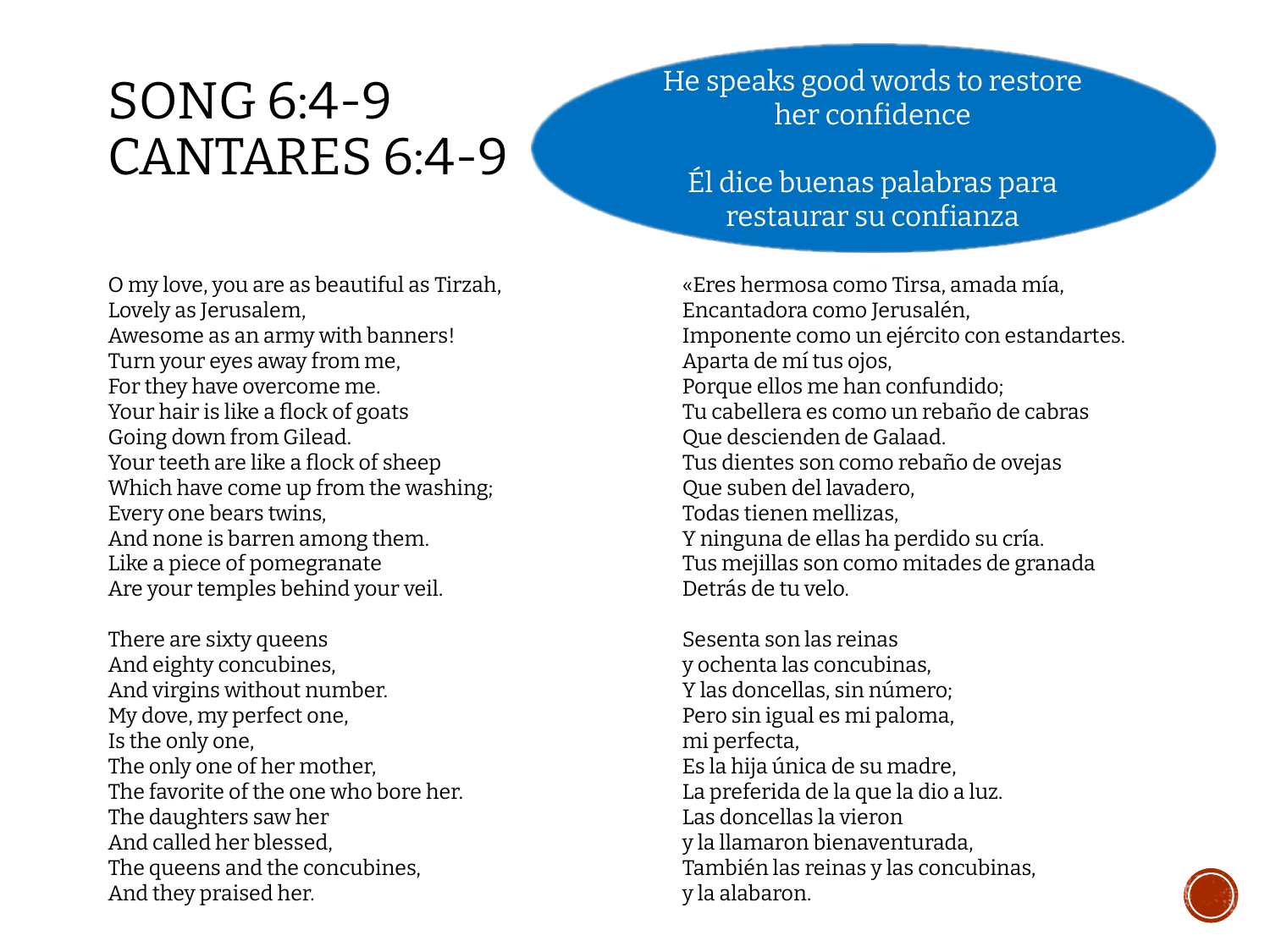

He speaks good words to restore
her confidence

Él dice buenas palabras para restaurar su confianza
# Song 6:4-9 cantares 6:4-9
O my love, you are as beautiful as Tirzah,
Lovely as Jerusalem,
Awesome as an army with banners!
Turn your eyes away from me,
For they have overcome me.
Your hair is like a flock of goats
Going down from Gilead.
Your teeth are like a flock of sheep
Which have come up from the washing;
Every one bears twins,
And none is barren among them.
Like a piece of pomegranate
Are your temples behind your veil.

There are sixty queens
And eighty concubines,
And virgins without number.
My dove, my perfect one,
Is the only one,
The only one of her mother,
The favorite of the one who bore her.
The daughters saw her
And called her blessed,
The queens and the concubines,
And they praised her.
«Eres hermosa como Tirsa, amada mía,
Encantadora como Jerusalén,
Imponente como un ejército con estandartes.
Aparta de mí tus ojos,
Porque ellos me han confundido;
Tu cabellera es como un rebaño de cabras
Que descienden de Galaad.
Tus dientes son como rebaño de ovejas
Que suben del lavadero,
Todas tienen mellizas,
Y ninguna de ellas ha perdido su cría.
Tus mejillas son como mitades de granada
Detrás de tu velo.
Sesenta son las reinas
y ochenta las concubinas,
Y las doncellas, sin número;
Pero sin igual es mi paloma,
mi perfecta,
Es la hija única de su madre,
La preferida de la que la dio a luz.
Las doncellas la vieron
y la llamaron bienaventurada,
También las reinas y las concubinas,
y la alabaron.